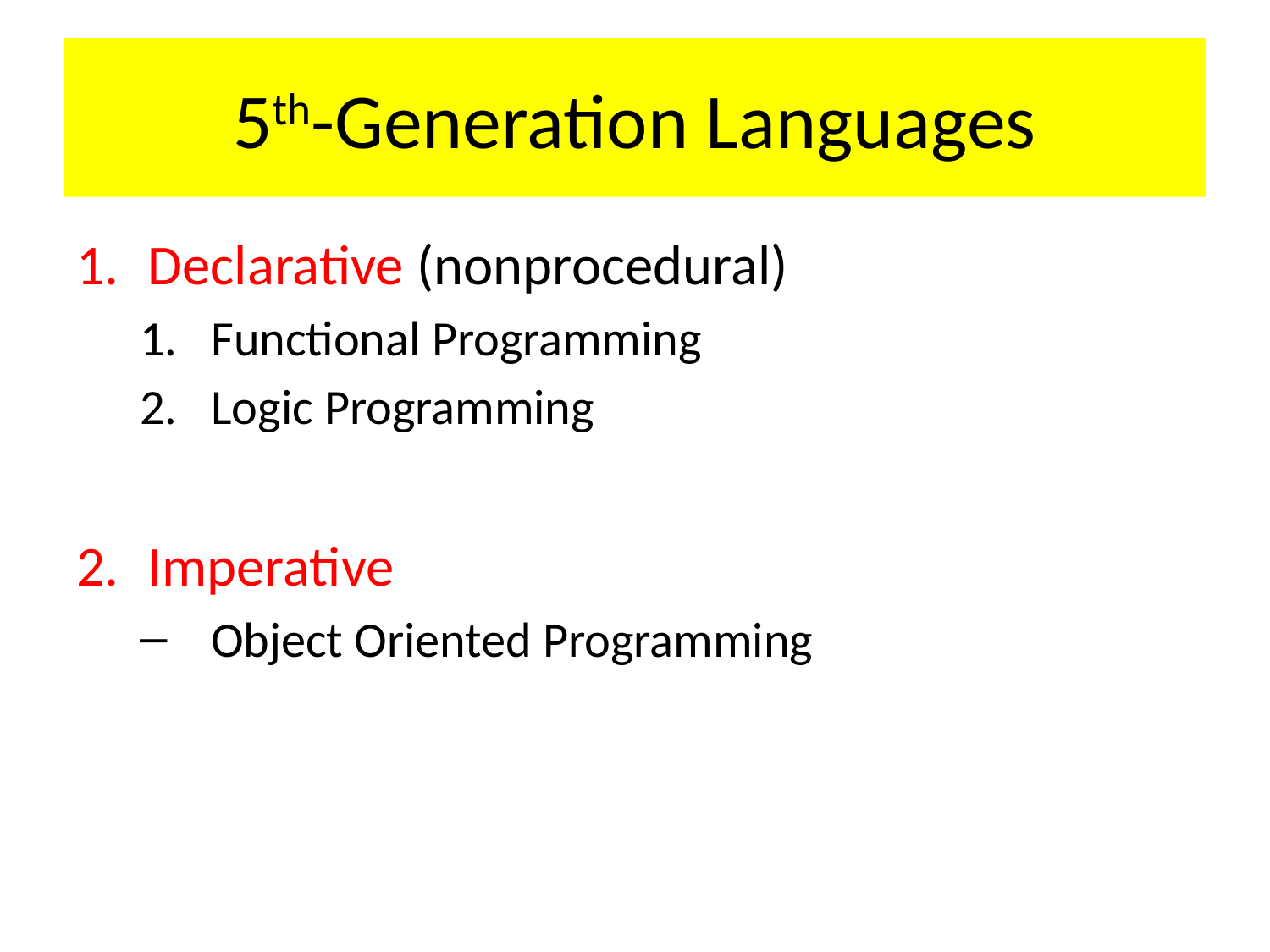

# 5th-Generation Languages
Declarative (nonprocedural)
Functional Programming
Logic Programming

Imperative
Object Oriented Programming